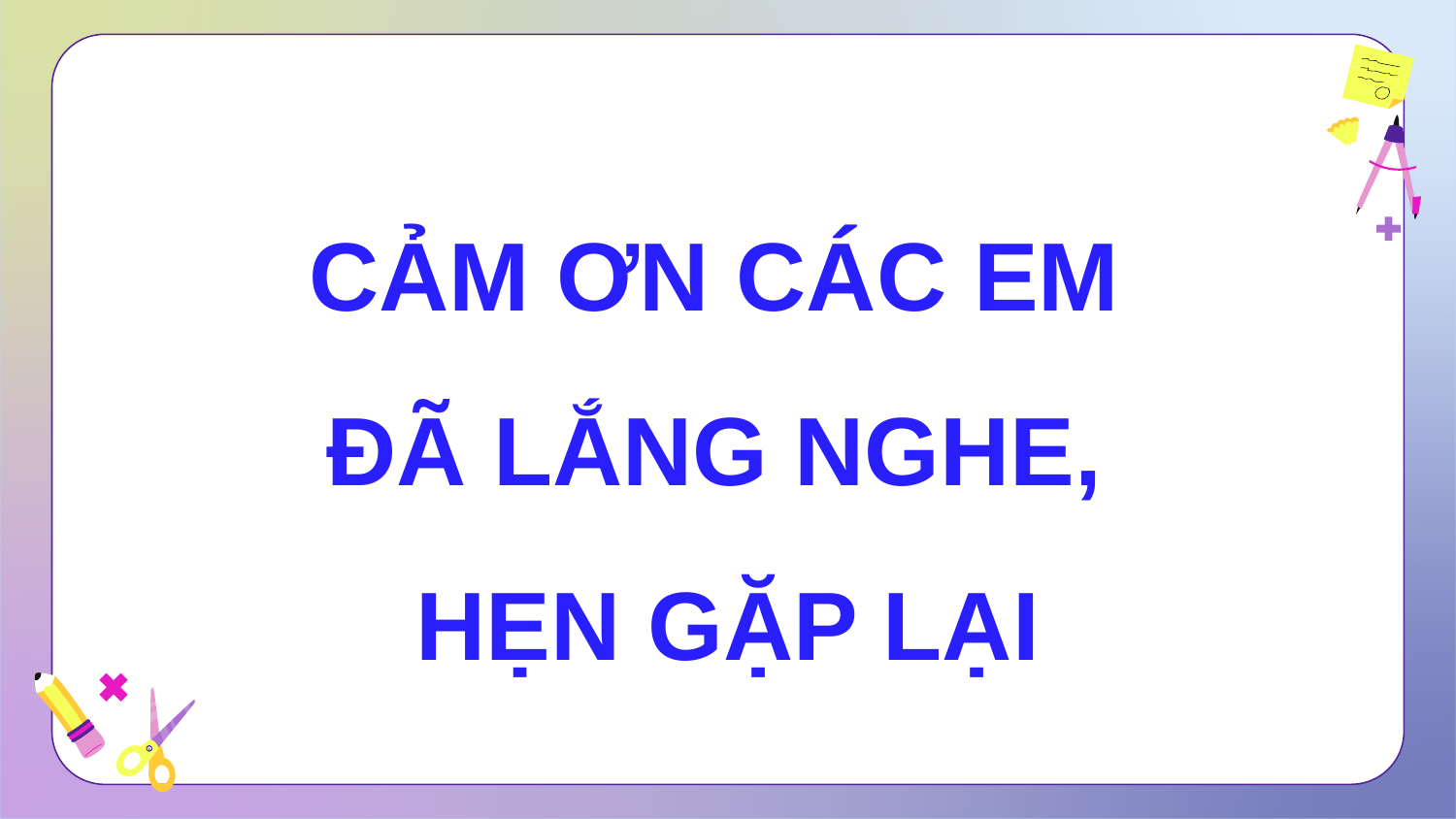

CẢM ƠN CÁC EM
ĐÃ LẮNG NGHE,
HẸN GẶP LẠI